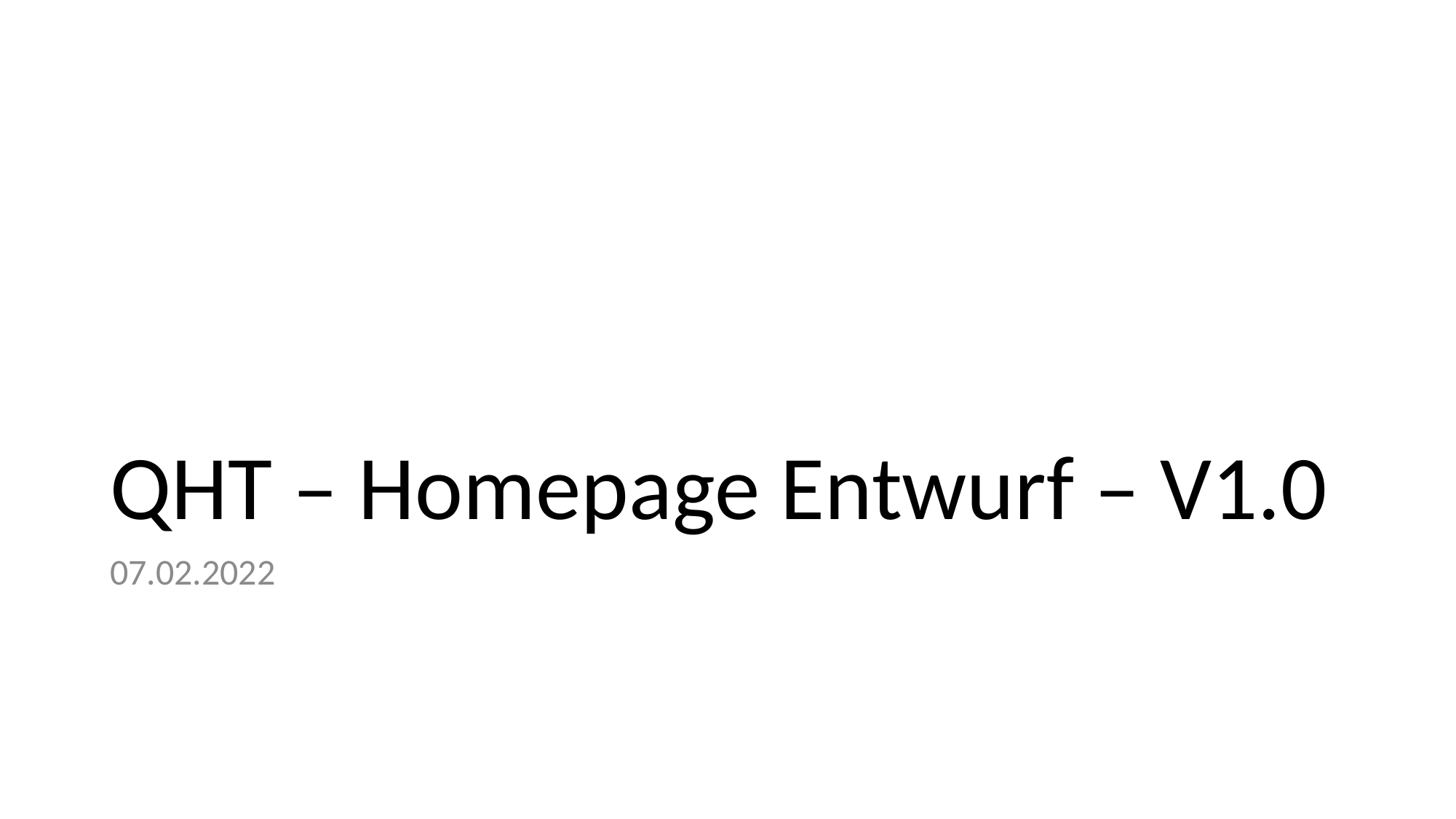

# QHT – Homepage Entwurf – V1.0
07.02.2022